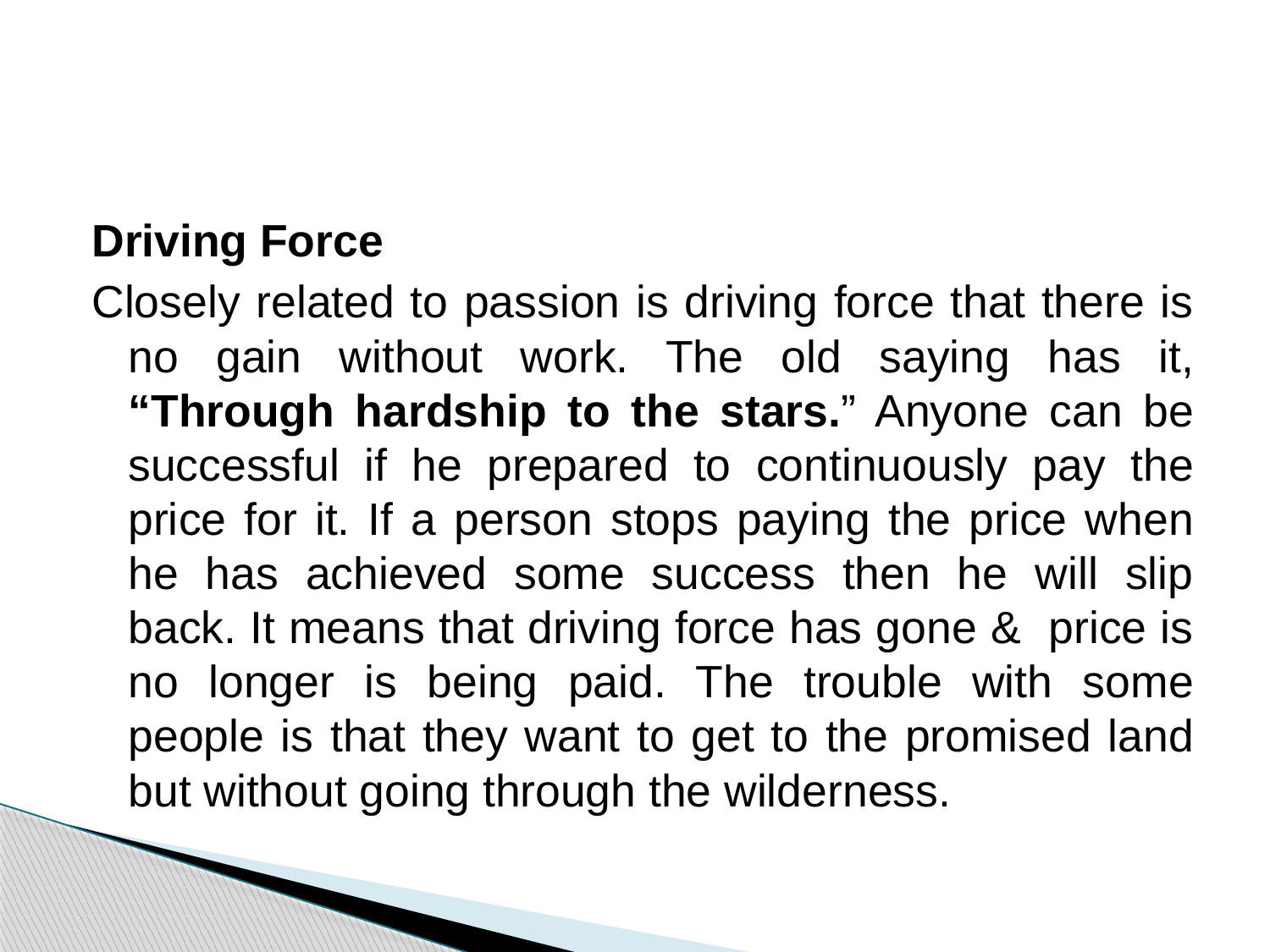

#
Driving Force
Closely related to passion is driving force that there is no gain without work. The old saying has it, “Through hardship to the stars.” Anyone can be successful if he prepared to continuously pay the price for it. If a person stops paying the price when he has achieved some success then he will slip back. It means that driving force has gone &  price is no longer is being paid. The trouble with some people is that they want to get to the promised land but without going through the wilderness.